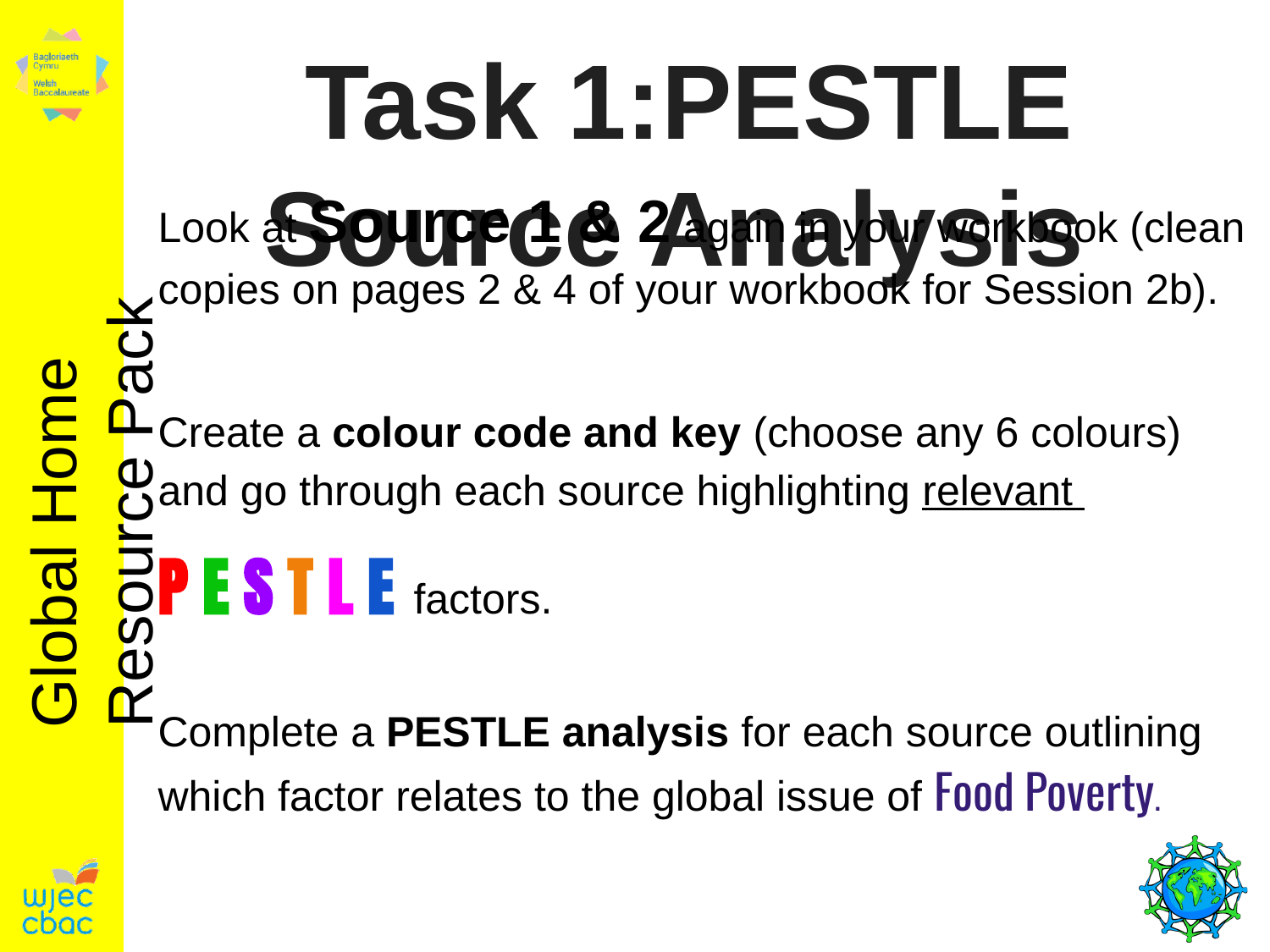

# Task 1:PESTLE Source Analysis
Look at Source 1 & 2 again in your workbook (clean copies on pages 2 & 4 of your workbook for Session 2b).

Create a colour code and key (choose any 6 colours) and go through each source highlighting relevant             P E S T L E factors.

Complete a PESTLE analysis for each source outlining which factor relates to the global issue of Food Poverty.